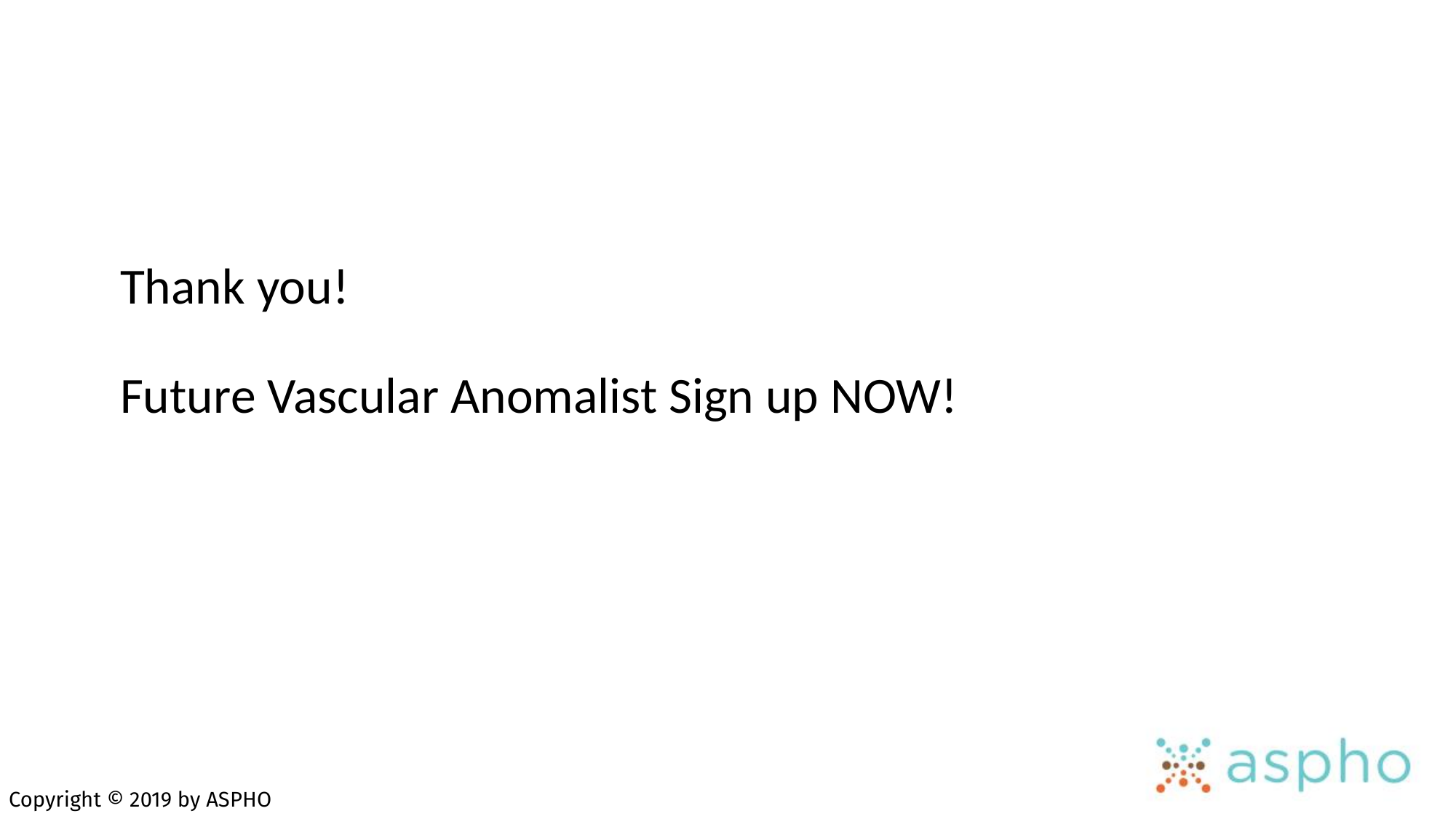

# Thank you! Future Vascular Anomalist Sign up NOW!

Copyright © 2019 by ASPHO